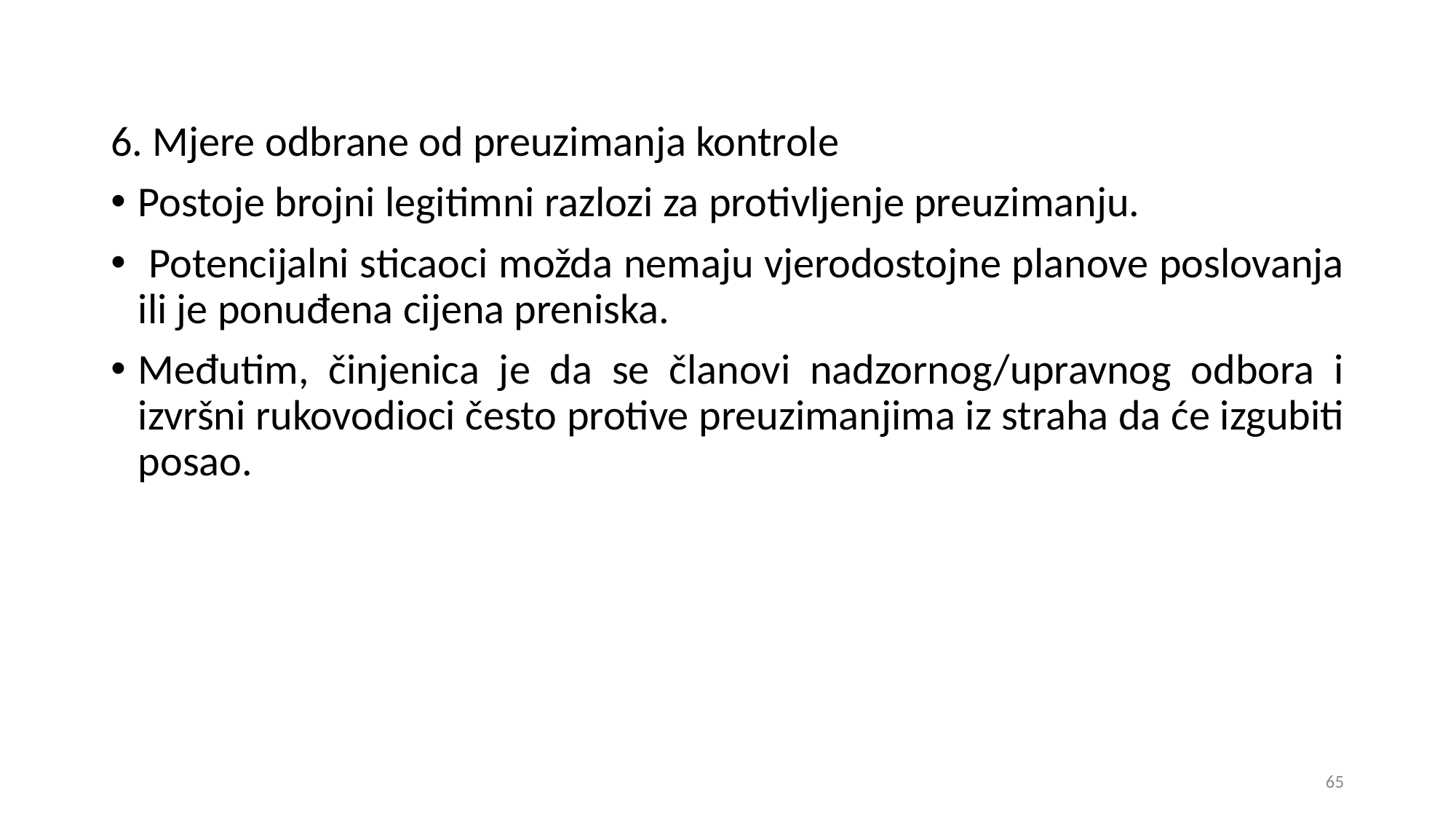

6. Mjere odbrane od preuzimanja kontrole
Postoje brojni legitimni razlozi za protivljenje preuzimanju.
 Potencijalni sticaoci možda nemaju vjerodostojne planove poslovanja ili je ponuđena cijena preniska.
Međutim, činjenica je da se članovi nadzornog/upravnog odbora i izvršni rukovodioci često protive preuzimanjima iz straha da će izgubiti posao.
65